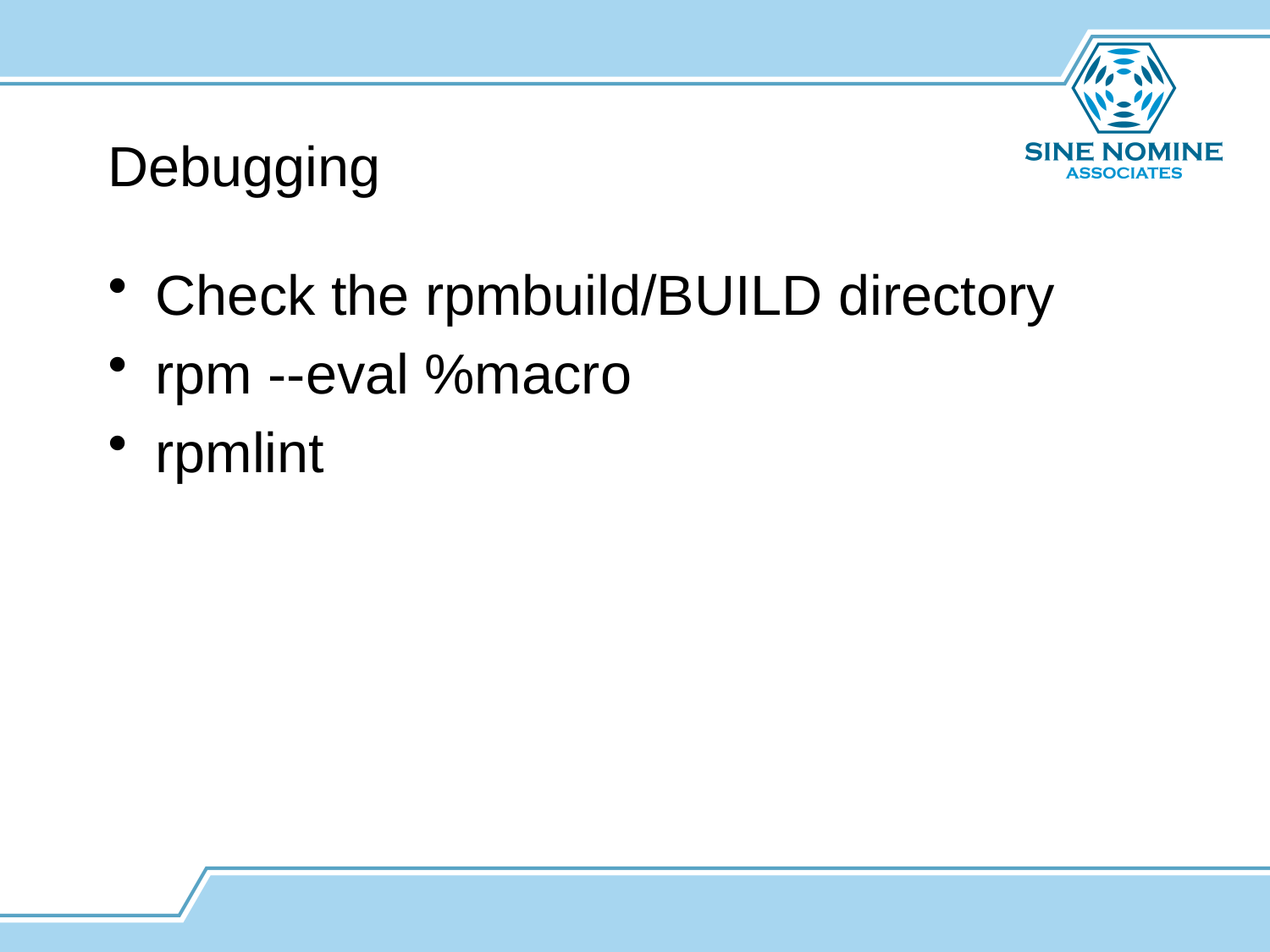

# Debugging
Check the rpmbuild/BUILD directory
rpm --eval %macro
rpmlint